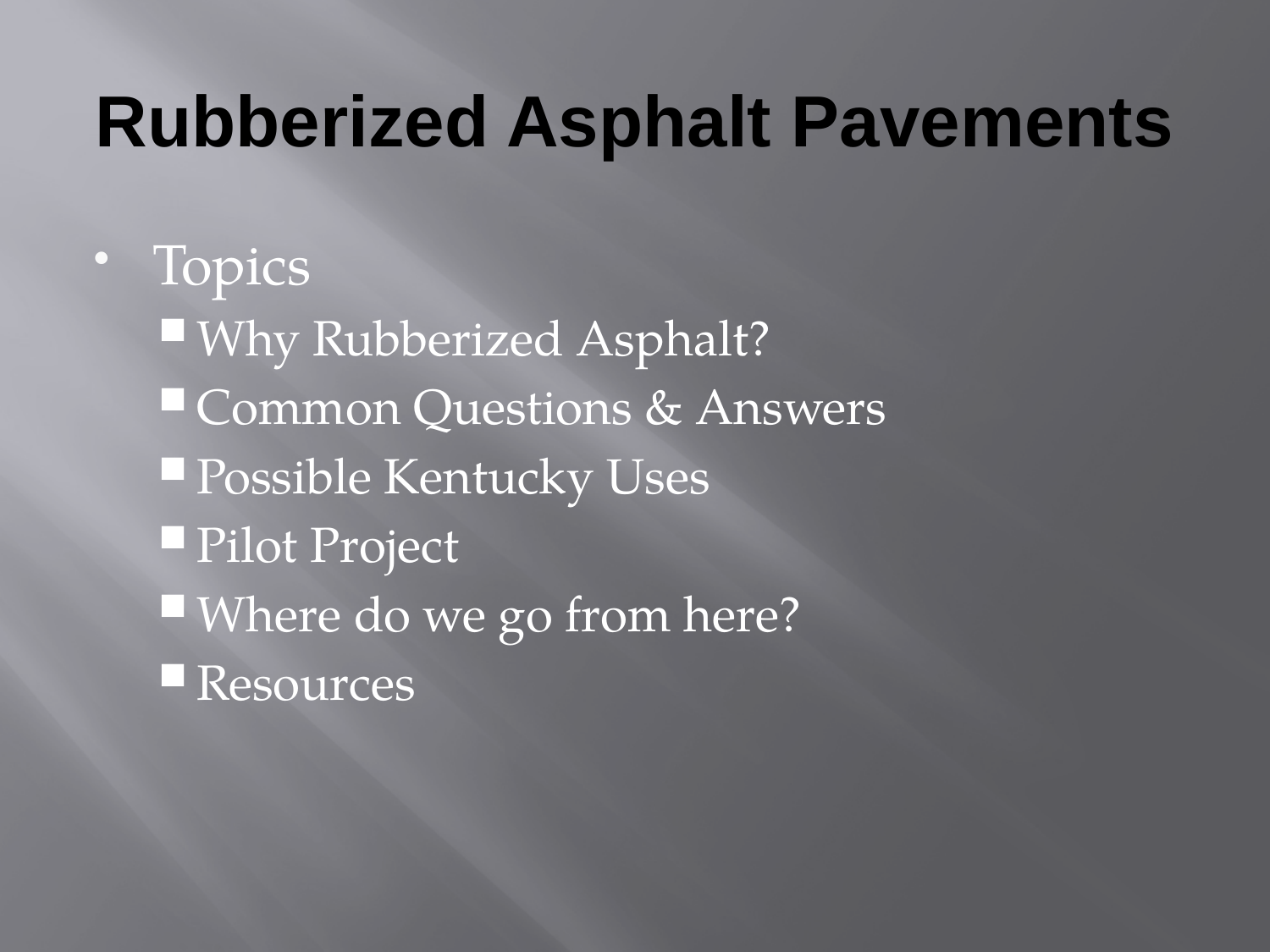

# Rubberized Asphalt Pavements
Topics
Why Rubberized Asphalt?
Common Questions & Answers
Possible Kentucky Uses
Pilot Project
Where do we go from here?
Resources